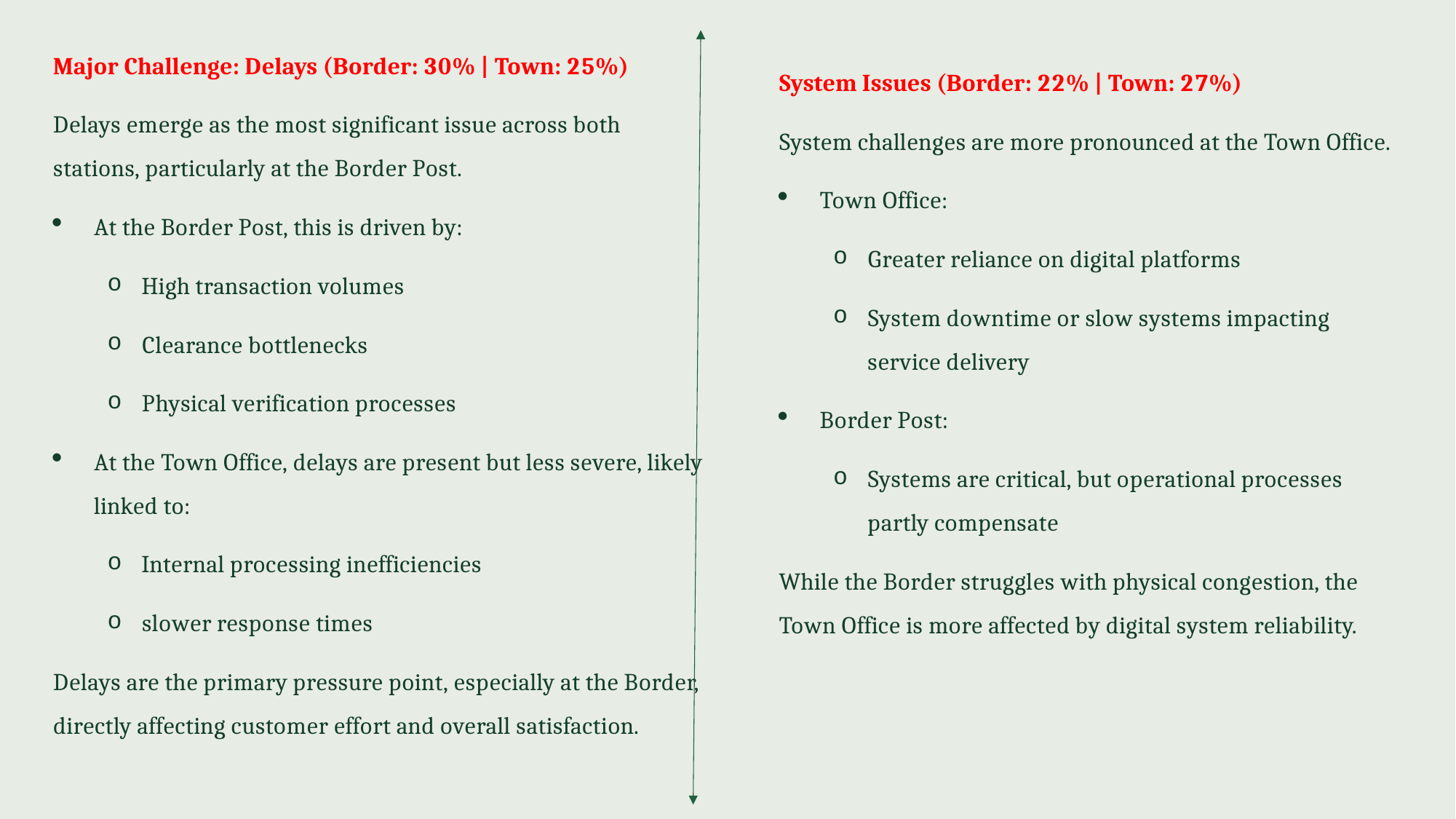

Major Challenge: Delays (Border: 30% | Town: 25%)
Delays emerge as the most significant issue across both stations, particularly at the Border Post.
At the Border Post, this is driven by:
High transaction volumes
Clearance bottlenecks
Physical verification processes
At the Town Office, delays are present but less severe, likely linked to:
Internal processing inefficiencies
slower response times
Delays are the primary pressure point, especially at the Border, directly affecting customer effort and overall satisfaction.
System Issues (Border: 22% | Town: 27%)
System challenges are more pronounced at the Town Office.
Town Office:
Greater reliance on digital platforms
System downtime or slow systems impacting service delivery
Border Post:
Systems are critical, but operational processes partly compensate
While the Border struggles with physical congestion, the Town Office is more affected by digital system reliability.